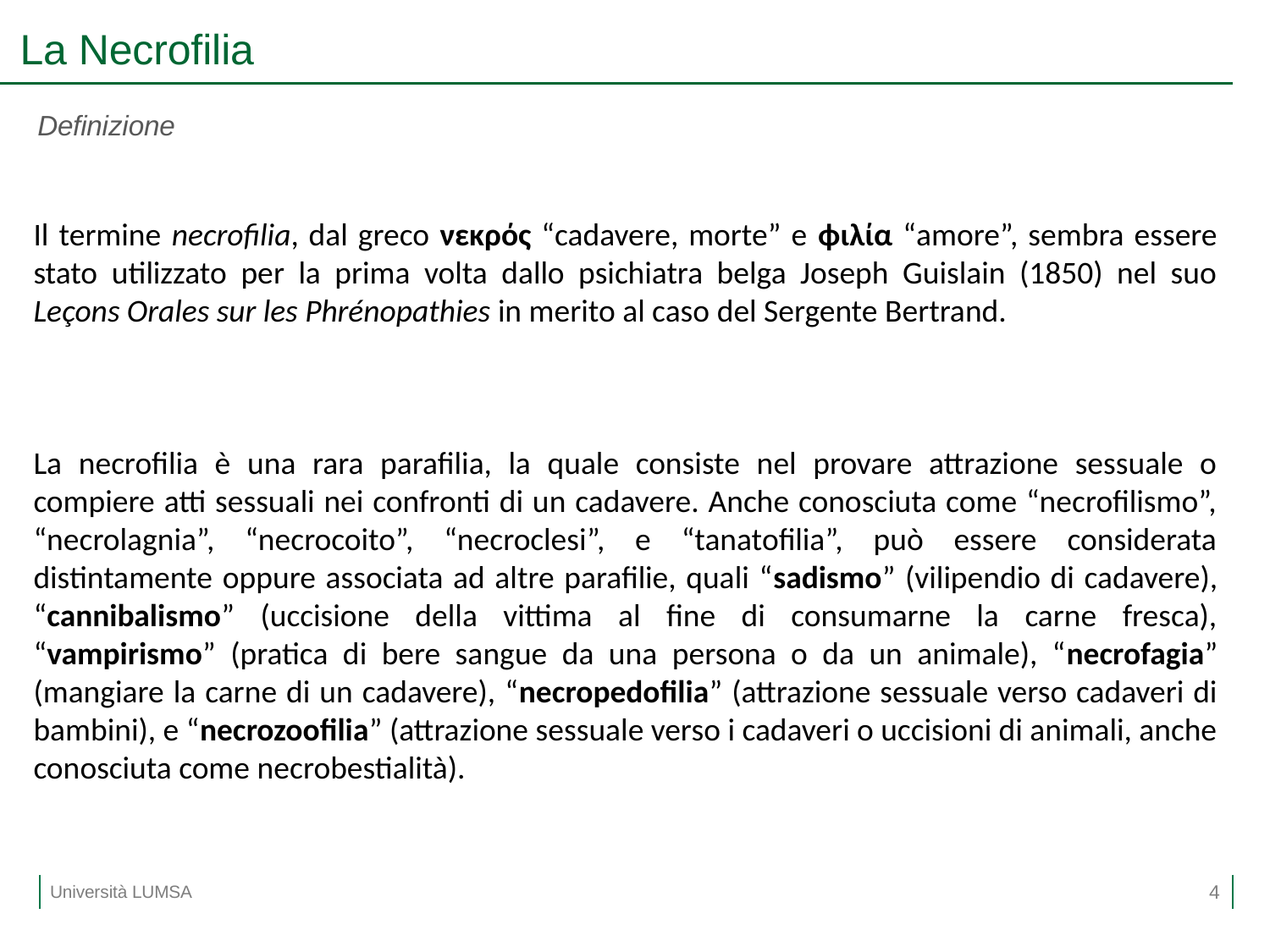

La Necrofilia
Definizione

Il termine necrofilia, dal greco νεκρός “cadavere, morte” e ϕιλία “amore”, sembra essere stato utilizzato per la prima volta dallo psichiatra belga Joseph Guislain (1850) nel suo Leçons Orales sur les Phrénopathies in merito al caso del Sergente Bertrand.

La necrofilia è una rara parafilia, la quale consiste nel provare attrazione sessuale o compiere atti sessuali nei confronti di un cadavere. Anche conosciuta come “necrofilismo”, “necrolagnia”, “necrocoito”, “necroclesi”, e “tanatofilia”, può essere considerata distintamente oppure associata ad altre parafilie, quali “sadismo” (vilipendio di cadavere), “cannibalismo” (uccisione della vittima al fine di consumarne la carne fresca), “vampirismo” (pratica di bere sangue da una persona o da un animale), “necrofagia” (mangiare la carne di un cadavere), “necropedofilia” (attrazione sessuale verso cadaveri di bambini), e “necrozoofilia” (attrazione sessuale verso i cadaveri o uccisioni di animali, anche conosciuta come necrobestialità).

4
Università LUMSA